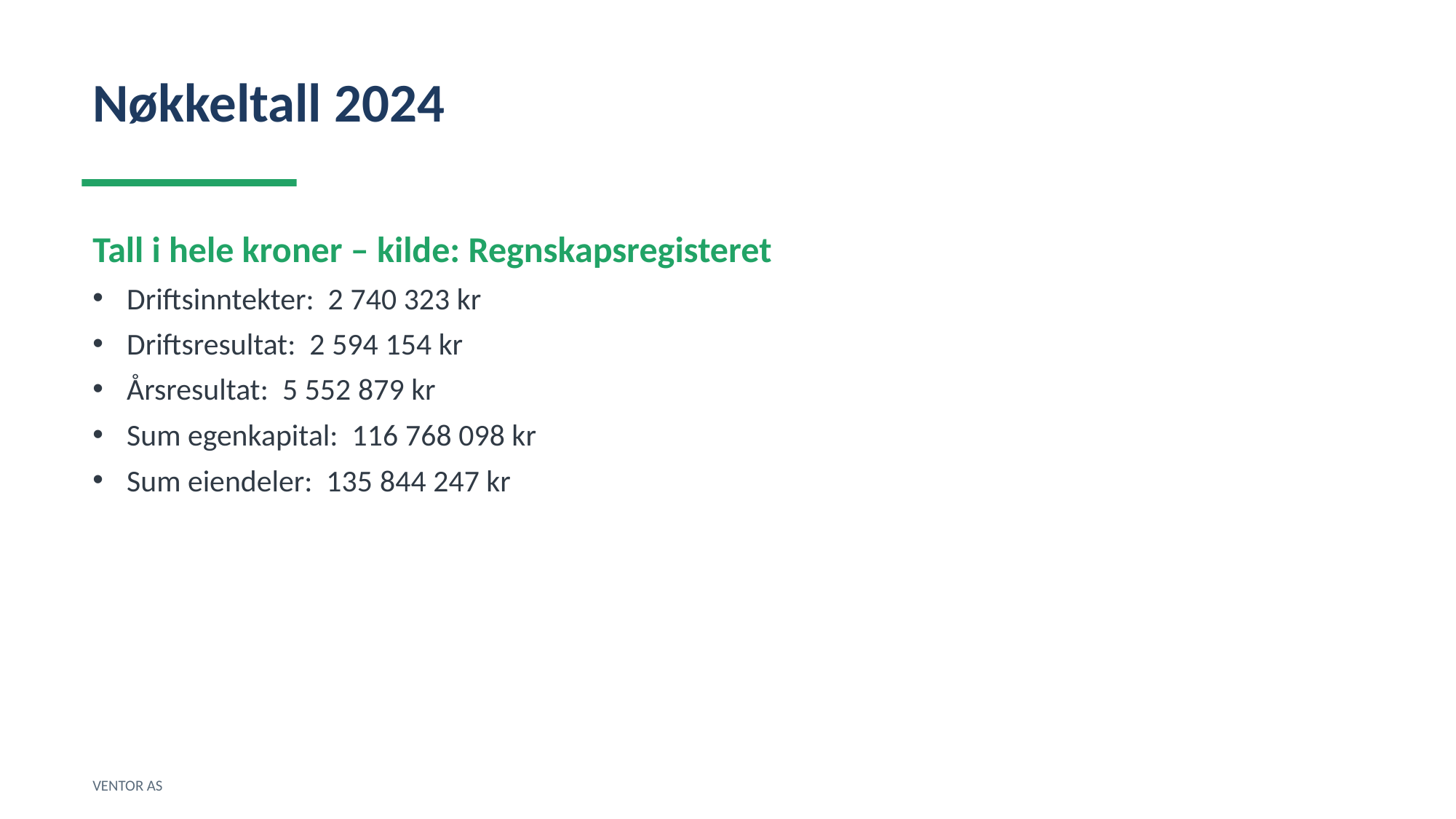

Nøkkeltall 2024

Tall i hele kroner – kilde: Regnskapsregisteret
Driftsinntekter:  2 740 323 kr
Driftsresultat:  2 594 154 kr
Årsresultat:  5 552 879 kr
Sum egenkapital:  116 768 098 kr
Sum eiendeler:  135 844 247 kr
VENTOR AS